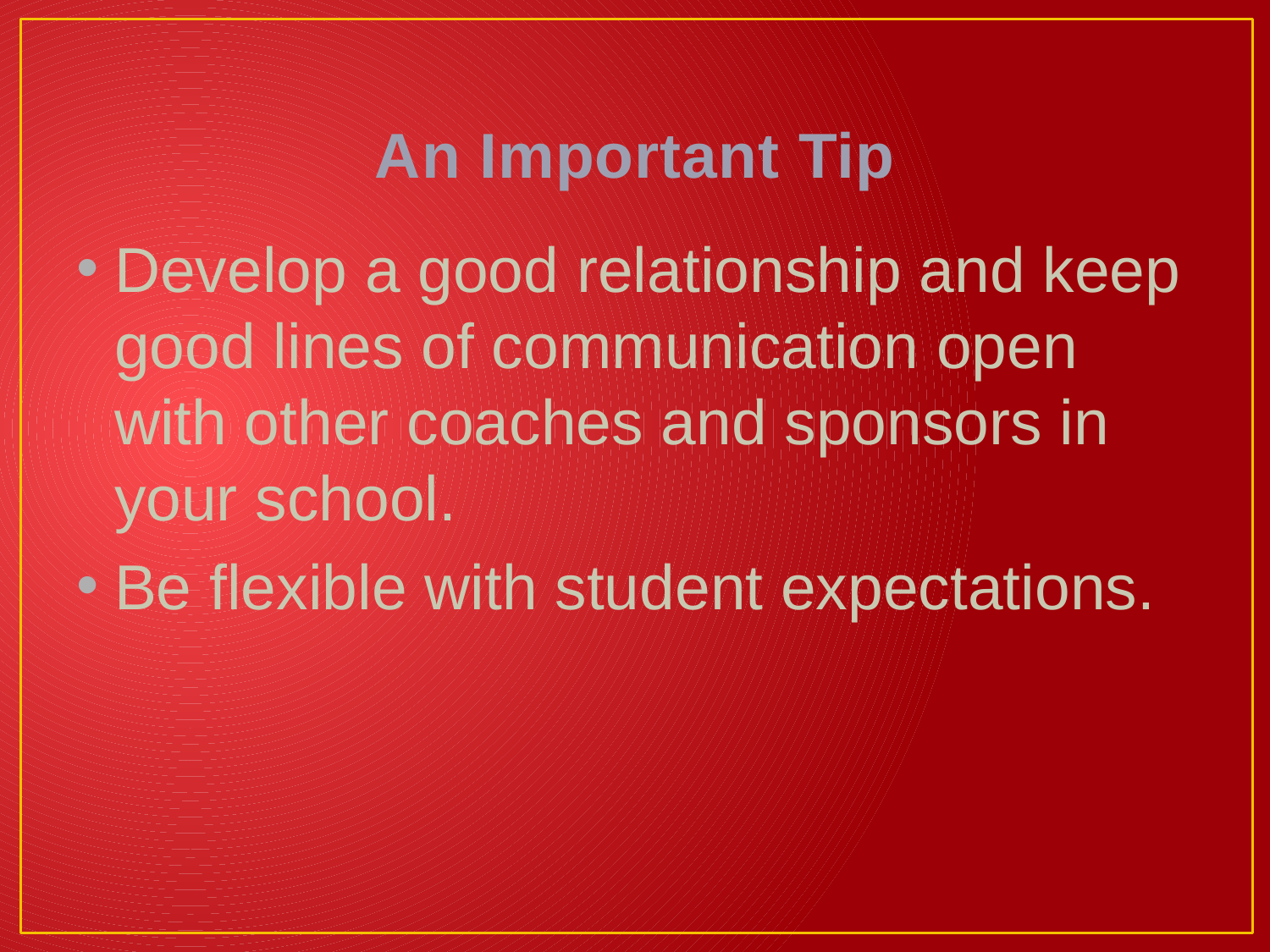

# An Important Tip
Develop a good relationship and keep good lines of communication open with other coaches and sponsors in your school.
Be flexible with student expectations.